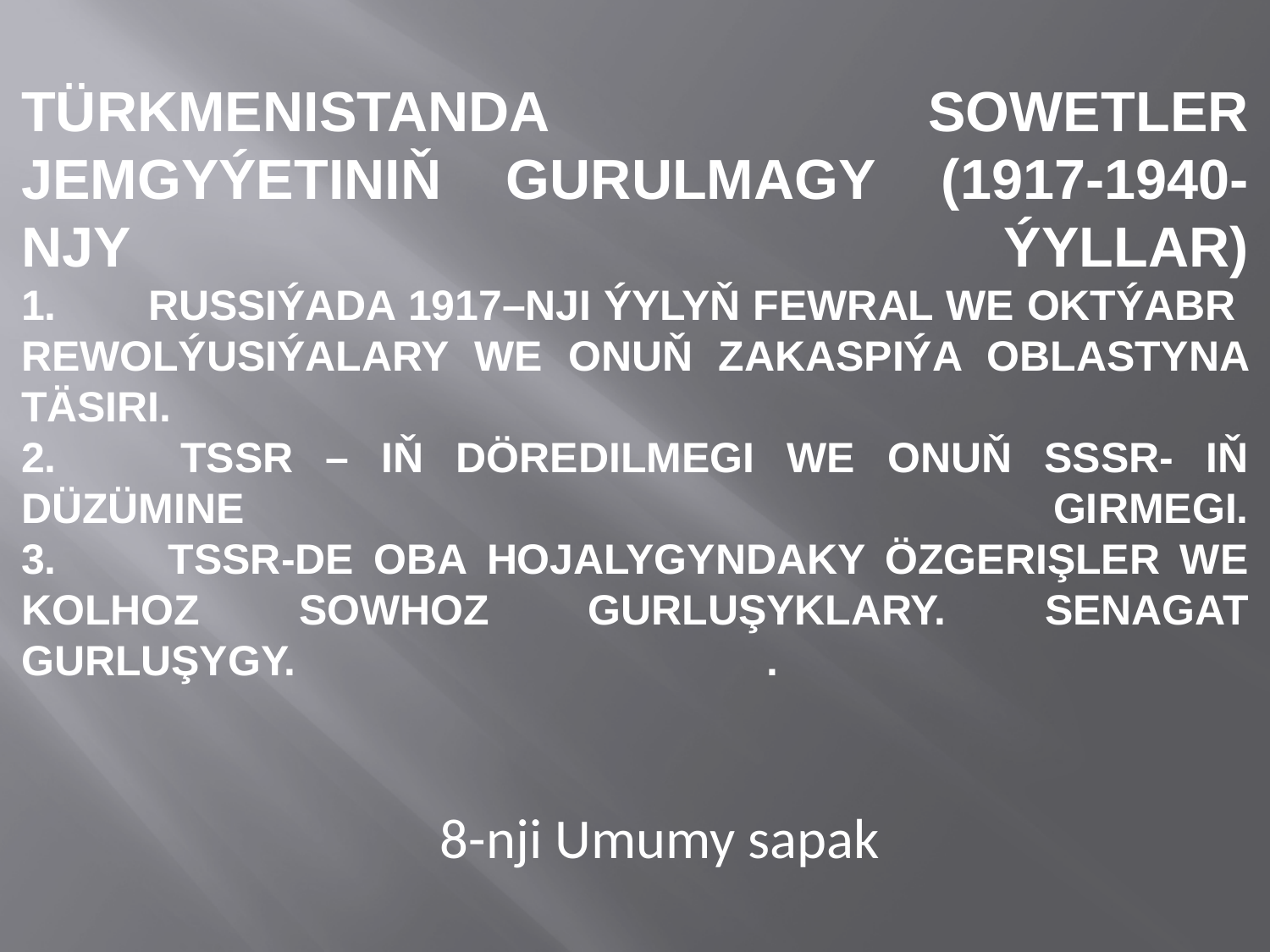

# Türkmenistanda sowetler jemgyýetiniň gurulmagy (1917-1940-njy ýyllar) 1.	Russiýada 1917–nji ýylyň fewral we oktýabr  rewolýusiýalary we onuň Zakaspiýa oblastyna täsiri. 2.	 TSSR – iň döredilmegi we onuň SSSR- iň düzümine girmegi. 3.	 TSSR-de oba hojalygyndaky özgerişler we kolhoz sowhoz gurluşyklary. Senagat gurluşygy. .
8-nji Umumy sapak